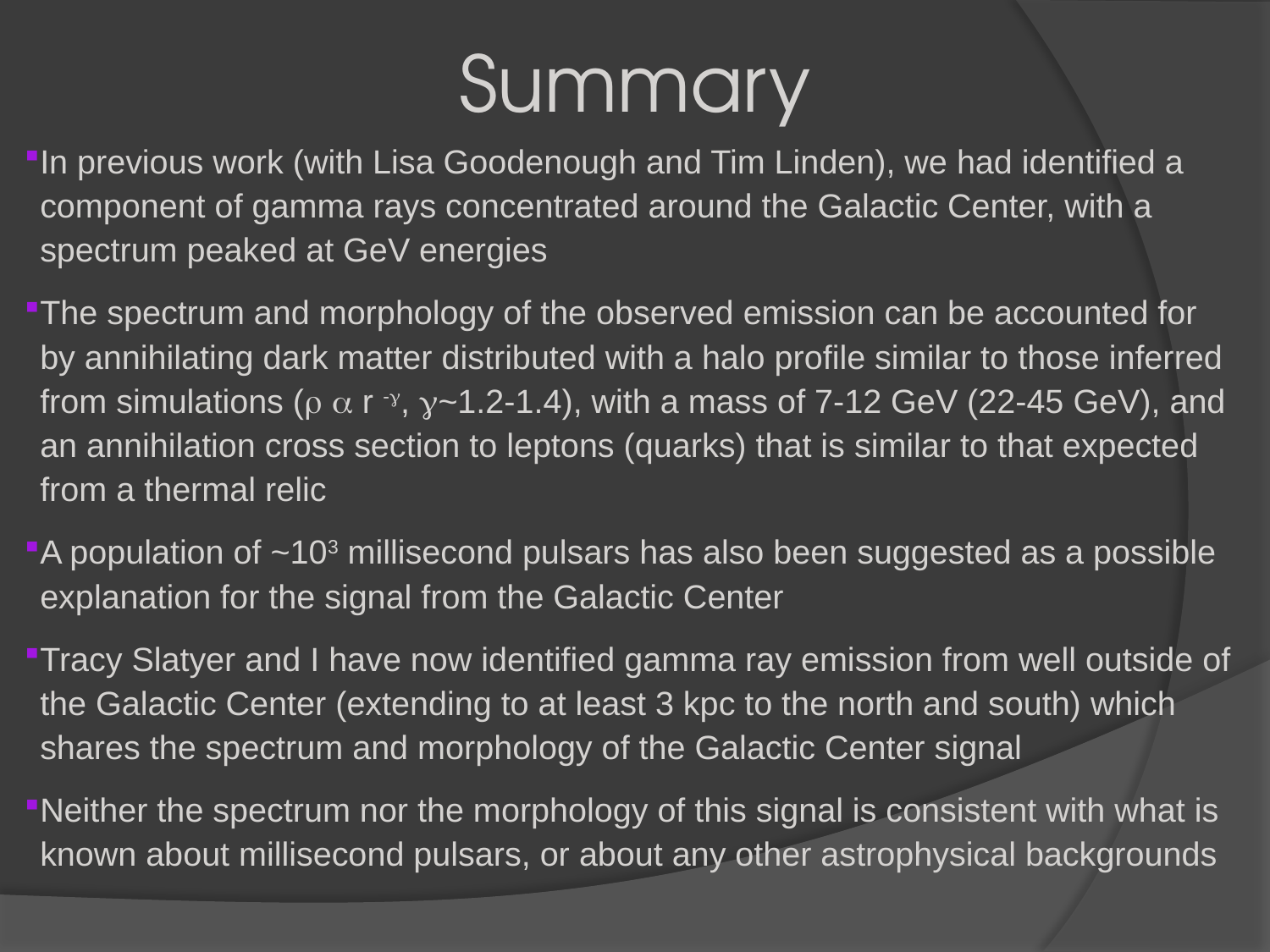

Summary

In previous work (with Lisa Goodenough and Tim Linden), we had identified a component of gamma rays concentrated around the Galactic Center, with a spectrum peaked at GeV energies

The spectrum and morphology of the observed emission can be accounted for by annihilating dark matter distributed with a halo profile similar to those inferred from simulations (ρ α r -γ, γ~1.2-1.4), with a mass of 7-12 GeV (22-45 GeV), and an annihilation cross section to leptons (quarks) that is similar to that expected from a thermal relic

A population of ~103 millisecond pulsars has also been suggested as a possible explanation for the signal from the Galactic Center

Tracy Slatyer and I have now identified gamma ray emission from well outside of the Galactic Center (extending to at least 3 kpc to the north and south) which shares the spectrum and morphology of the Galactic Center signal

Neither the spectrum nor the morphology of this signal is consistent with what is known about millisecond pulsars, or about any other astrophysical backgrounds